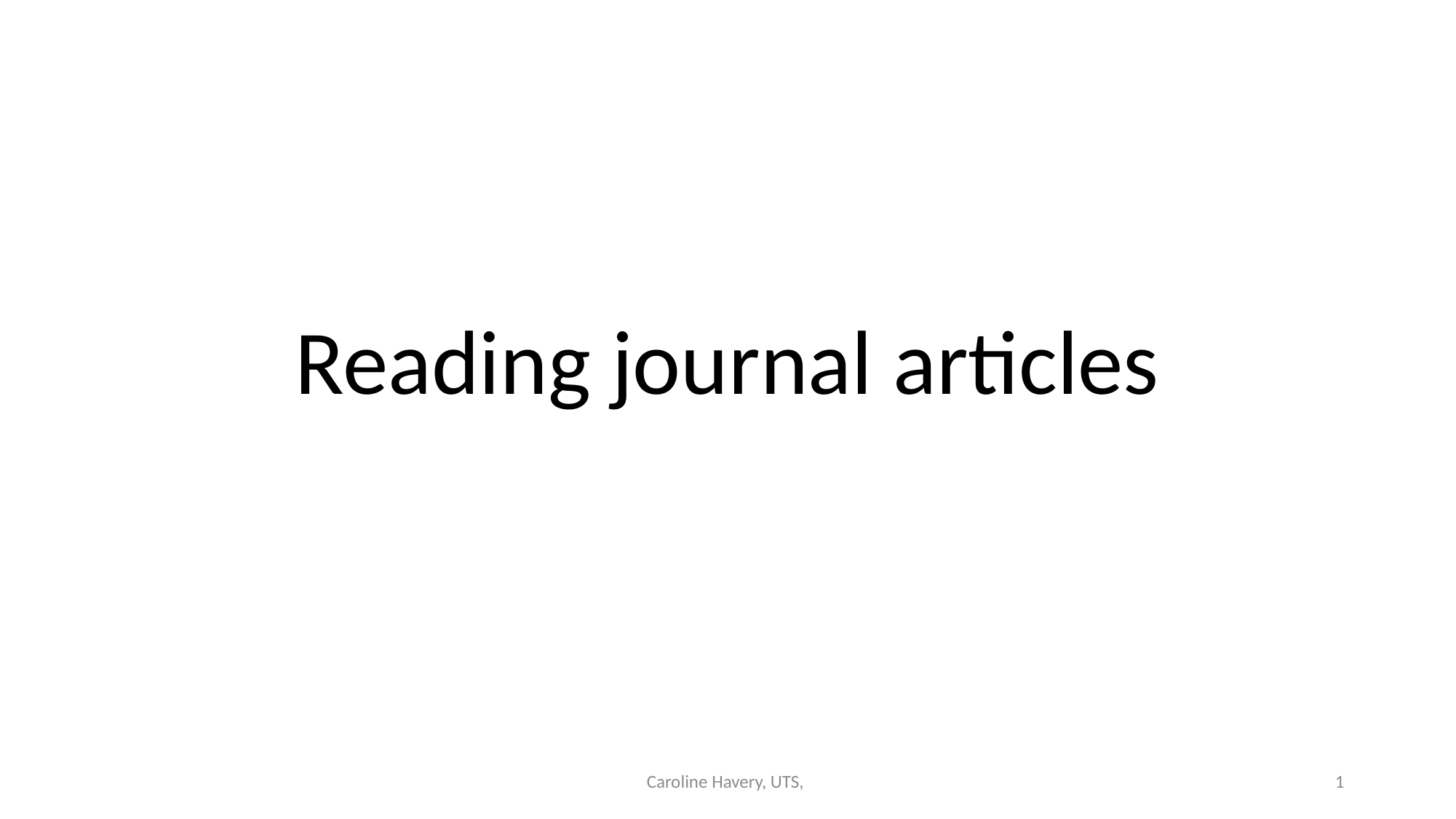

# Reading journal articles

Caroline Havery, UTS,
1